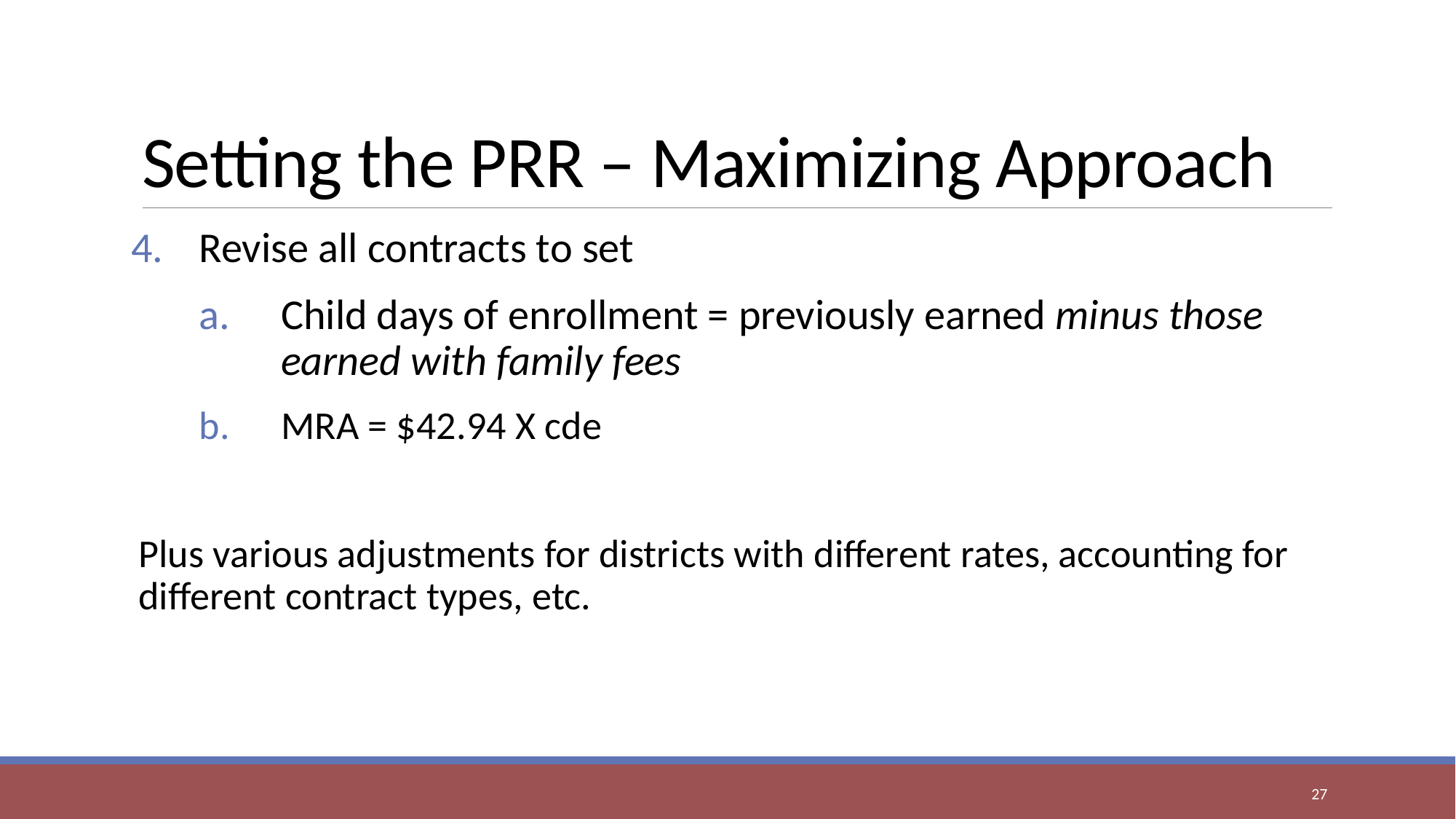

# Setting the PRR – Maximizing Approach
Revise all contracts to set
Child days of enrollment = previously earned minus those earned with family fees
MRA = $42.94 X cde

Plus various adjustments for districts with different rates, accounting for different contract types, etc.
27